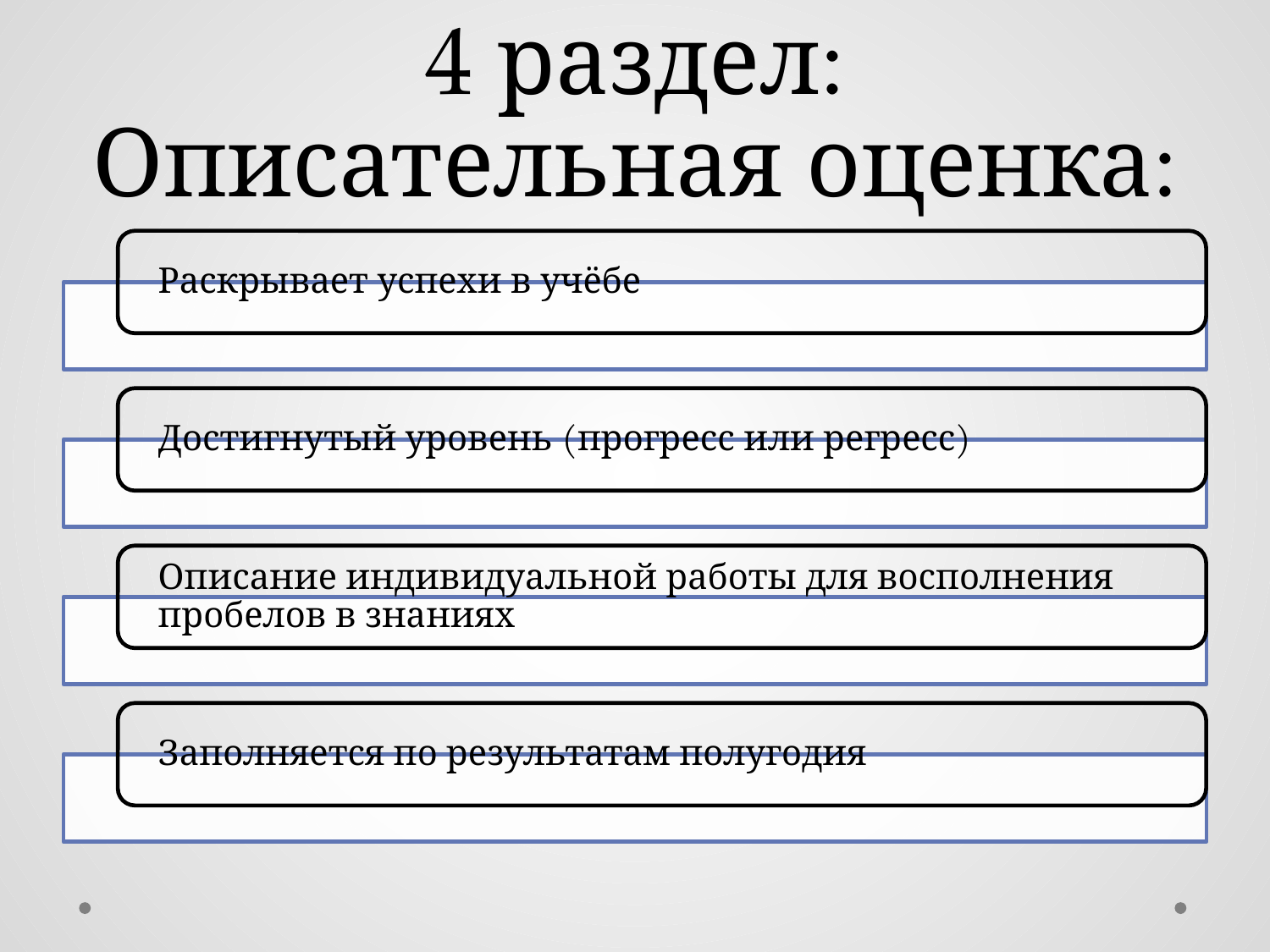

# 4 раздел: Описательная оценка:
Раскрывает успехи в учёбе
Достигнутый уровень (прогресс или регресс)
Описание индивидуальной работы для восполнения пробелов в знаниях
Заполняется по результатам полугодия